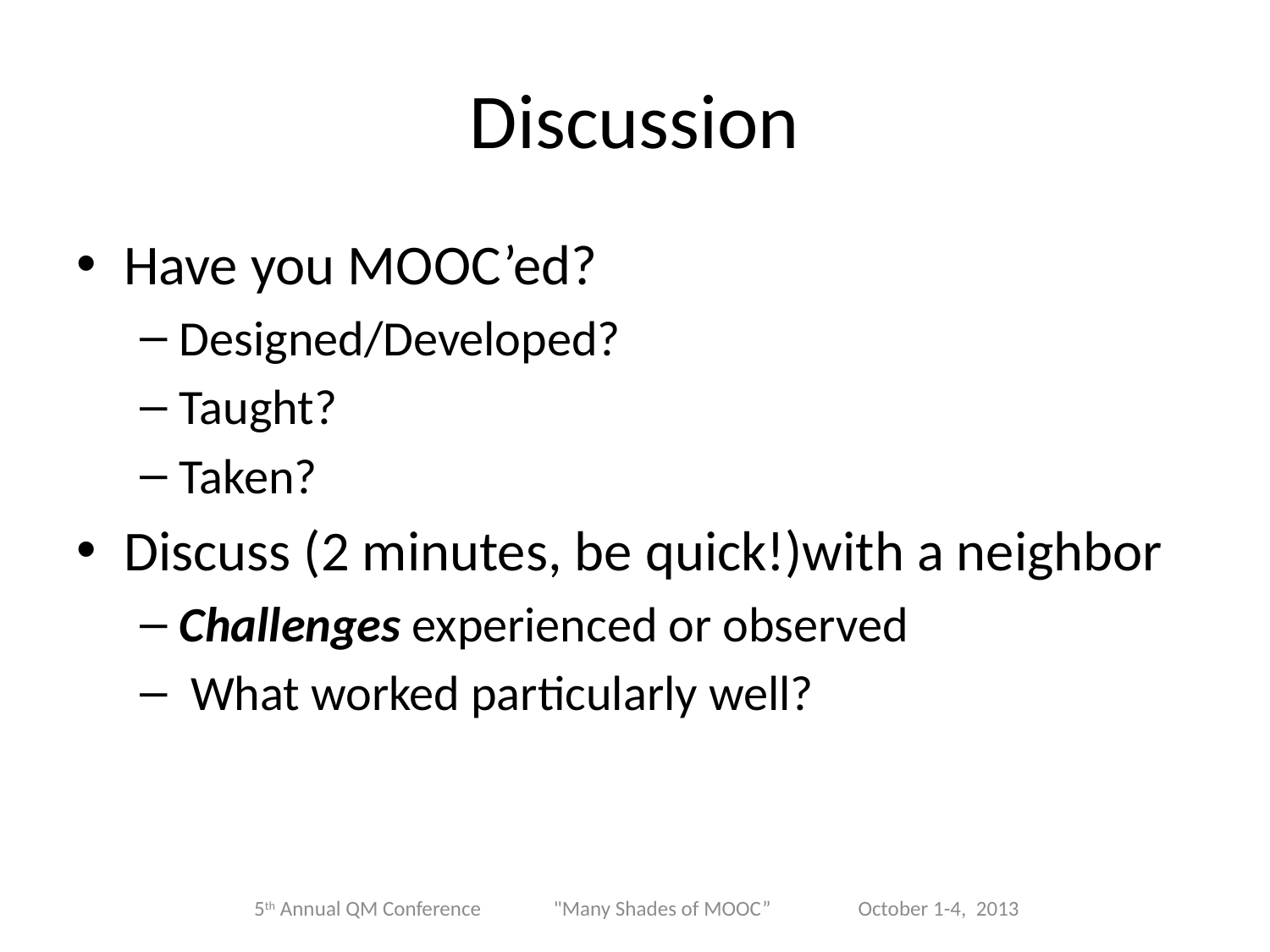

# Discussion
Have you MOOC’ed?
Designed/Developed?
Taught?
Taken?
Discuss (2 minutes, be quick!)with a neighbor
Challenges experienced or observed
 What worked particularly well?

5th Annual QM Conference               "Many Shades of MOOC”                  October 1-4,  2013